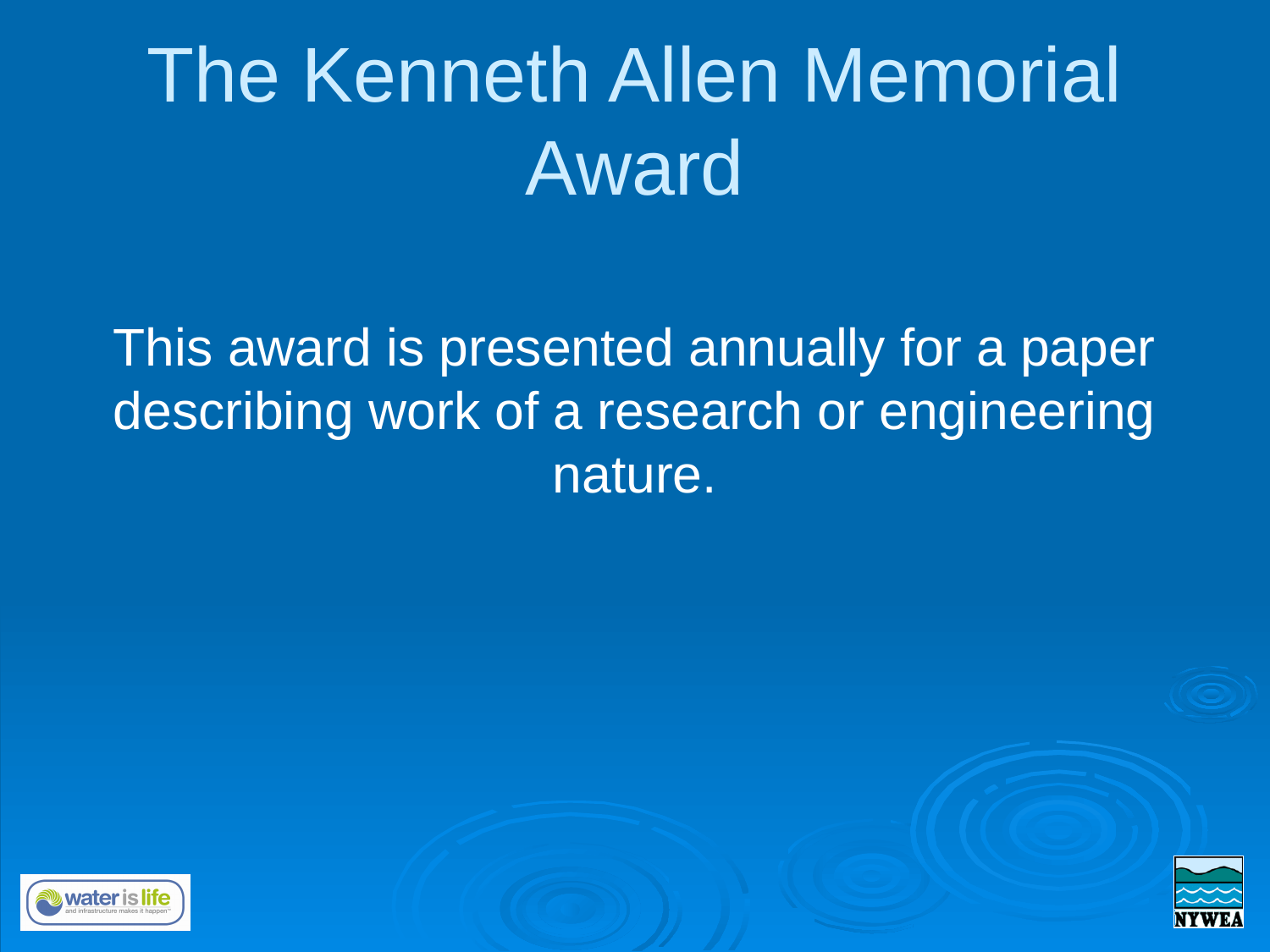

# The Kenneth Allen Memorial Award
This award is presented annually for a paper describing work of a research or engineering nature.